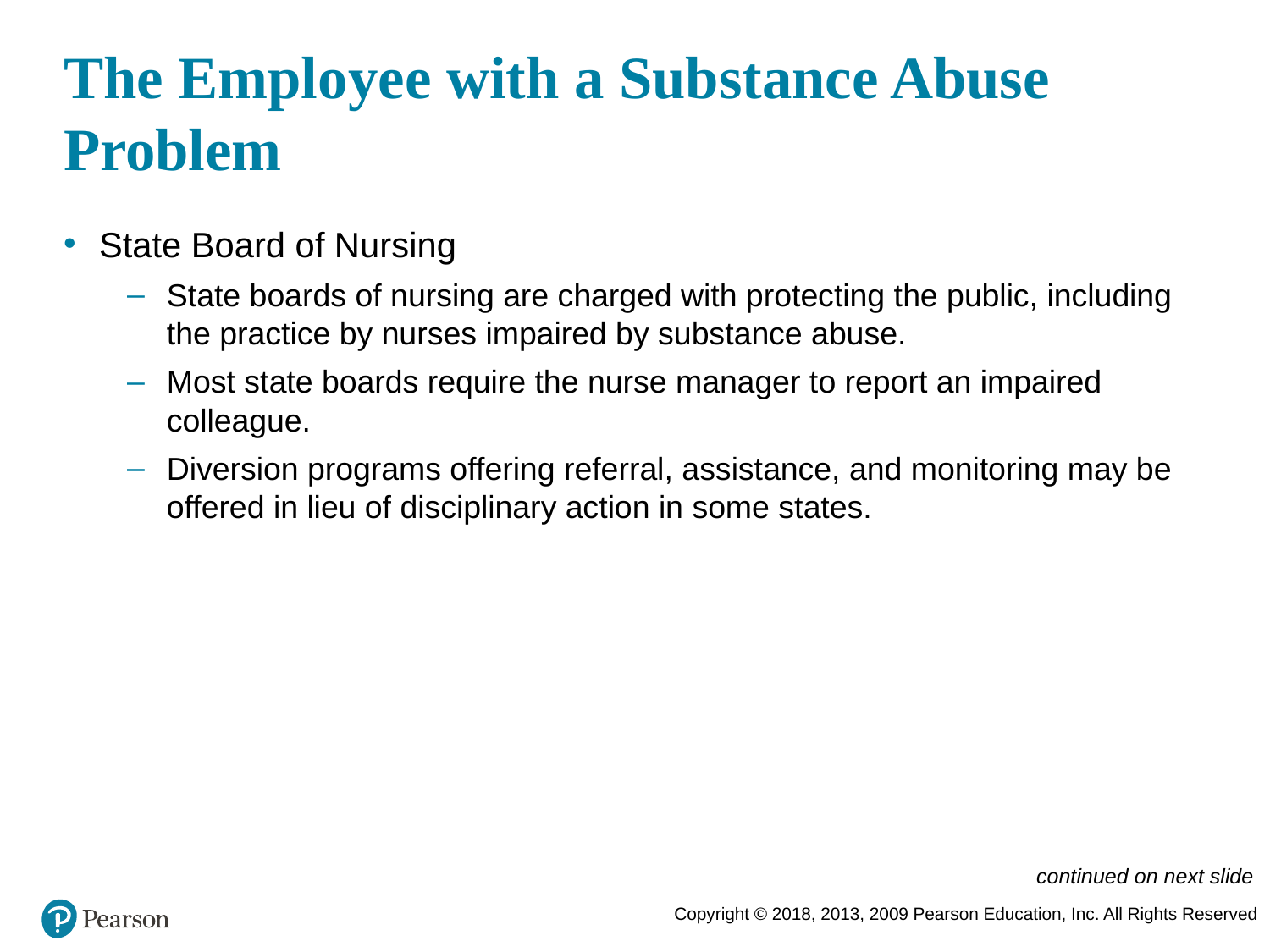

# The Employee with a Substance Abuse Problem
State Board of Nursing
State boards of nursing are charged with protecting the public, including the practice by nurses impaired by substance abuse.
Most state boards require the nurse manager to report an impaired colleague.
Diversion programs offering referral, assistance, and monitoring may be offered in lieu of disciplinary action in some states.
continued on next slide